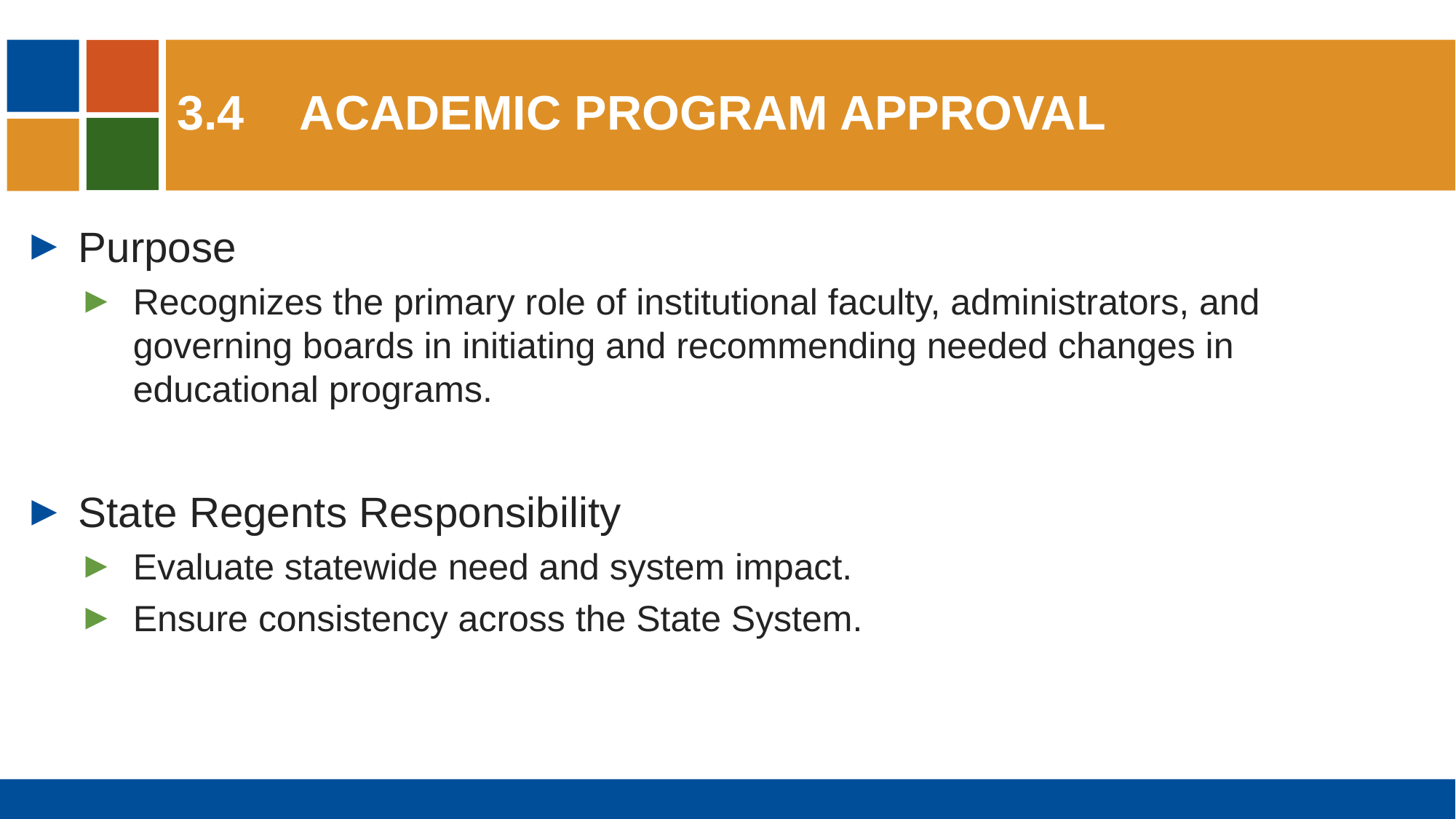

# 3.4 	Academic Program approval
Purpose
Recognizes the primary role of institutional faculty, administrators, and governing boards in initiating and recommending needed changes in educational programs.

State Regents Responsibility
Evaluate statewide need and system impact.
Ensure consistency across the State System.